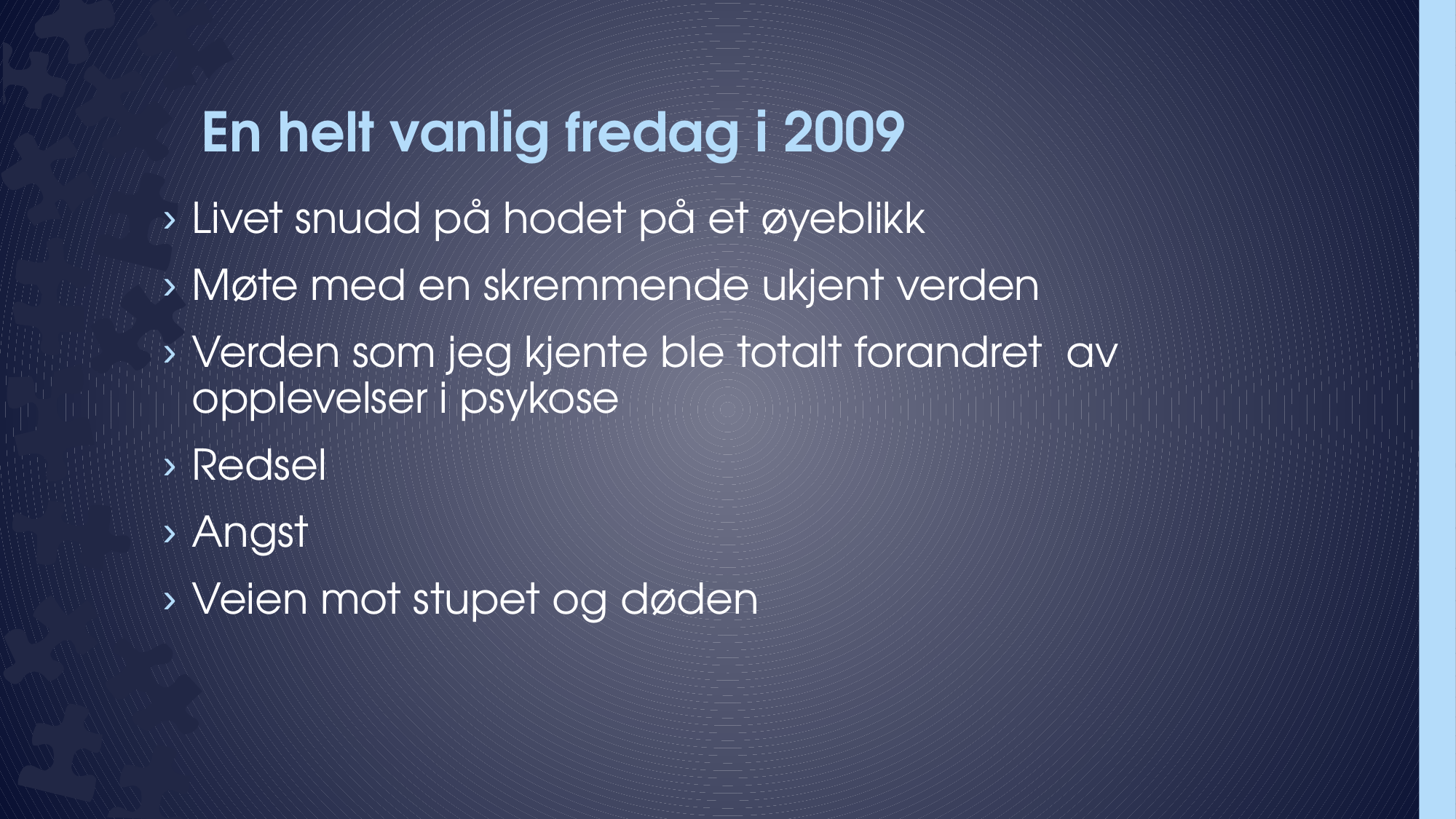

# En helt vanlig fredag i 2009
Livet snudd på hodet på et øyeblikk
Møte med en skremmende ukjent verden
Verden som jeg kjente ble totalt forandret  av opplevelser i psykose
Redsel
Angst
Veien mot stupet og døden